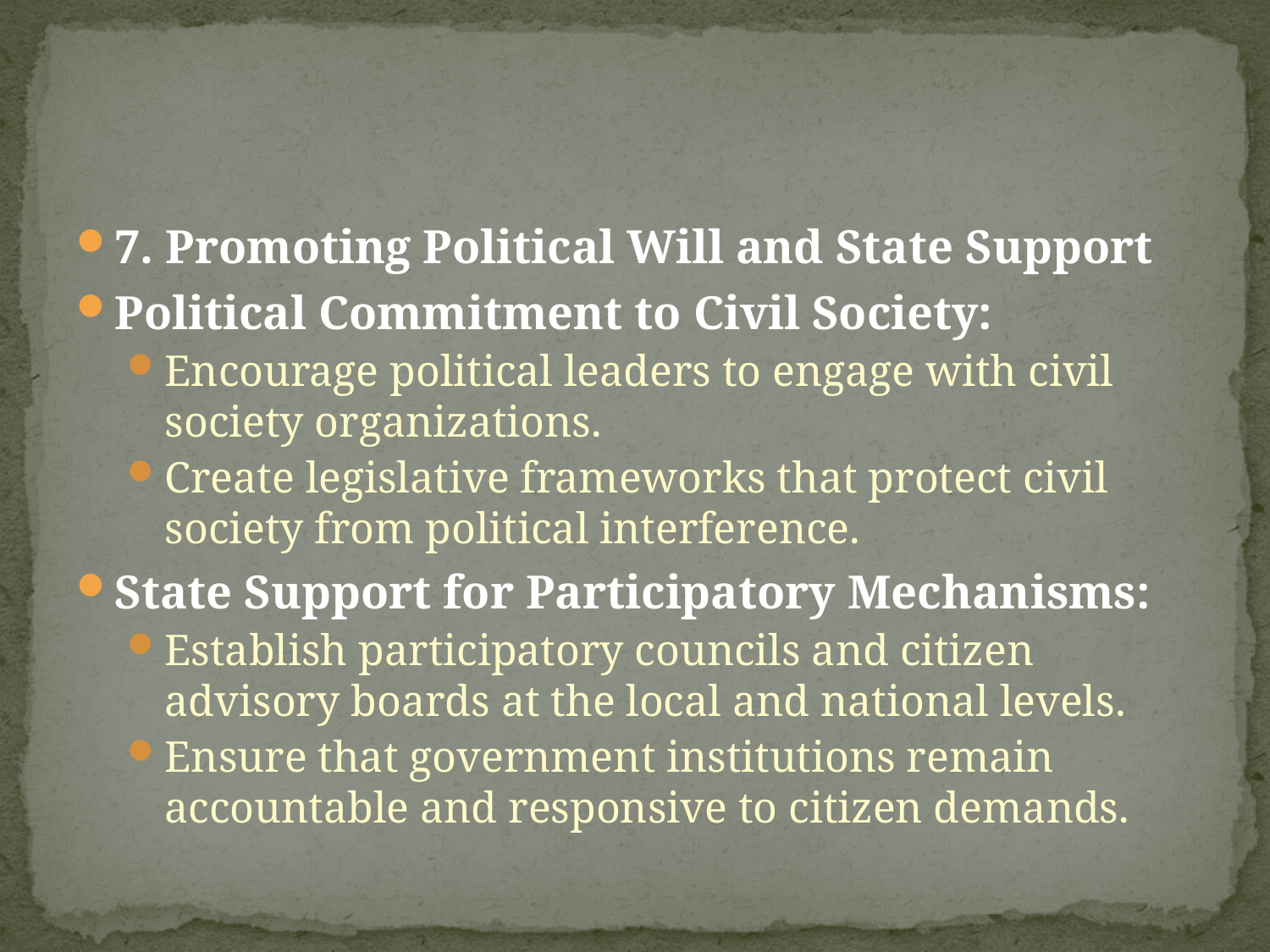

#
7. Promoting Political Will and State Support
Political Commitment to Civil Society:
Encourage political leaders to engage with civil society organizations.
Create legislative frameworks that protect civil society from political interference.
State Support for Participatory Mechanisms:
Establish participatory councils and citizen advisory boards at the local and national levels.
Ensure that government institutions remain accountable and responsive to citizen demands.